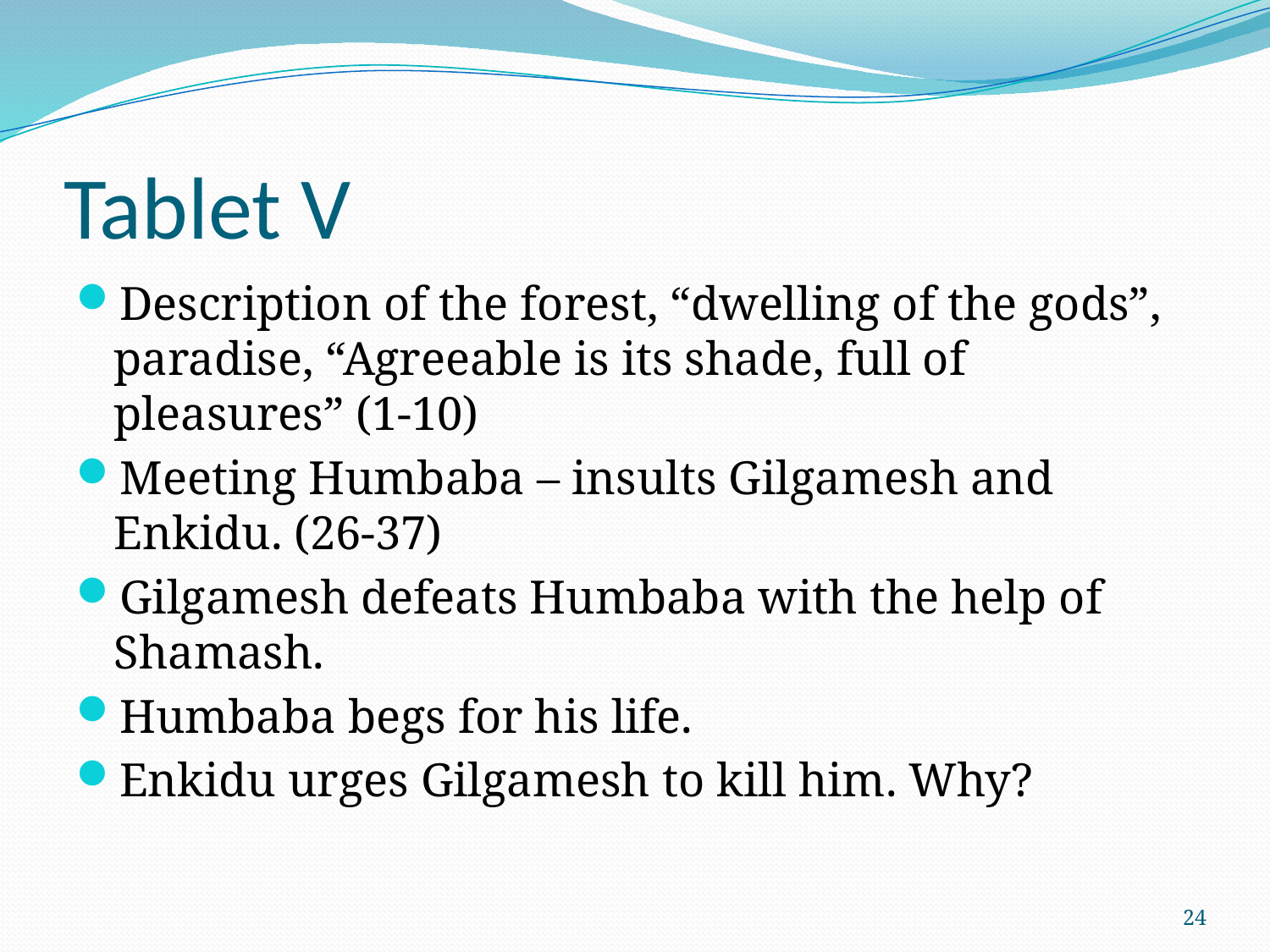

# Tablet V
Description of the forest, “dwelling of the gods”, paradise, “Agreeable is its shade, full of pleasures” (1-10)
Meeting Humbaba – insults Gilgamesh and Enkidu. (26-37)
Gilgamesh defeats Humbaba with the help of Shamash.
Humbaba begs for his life.
Enkidu urges Gilgamesh to kill him. Why?
24